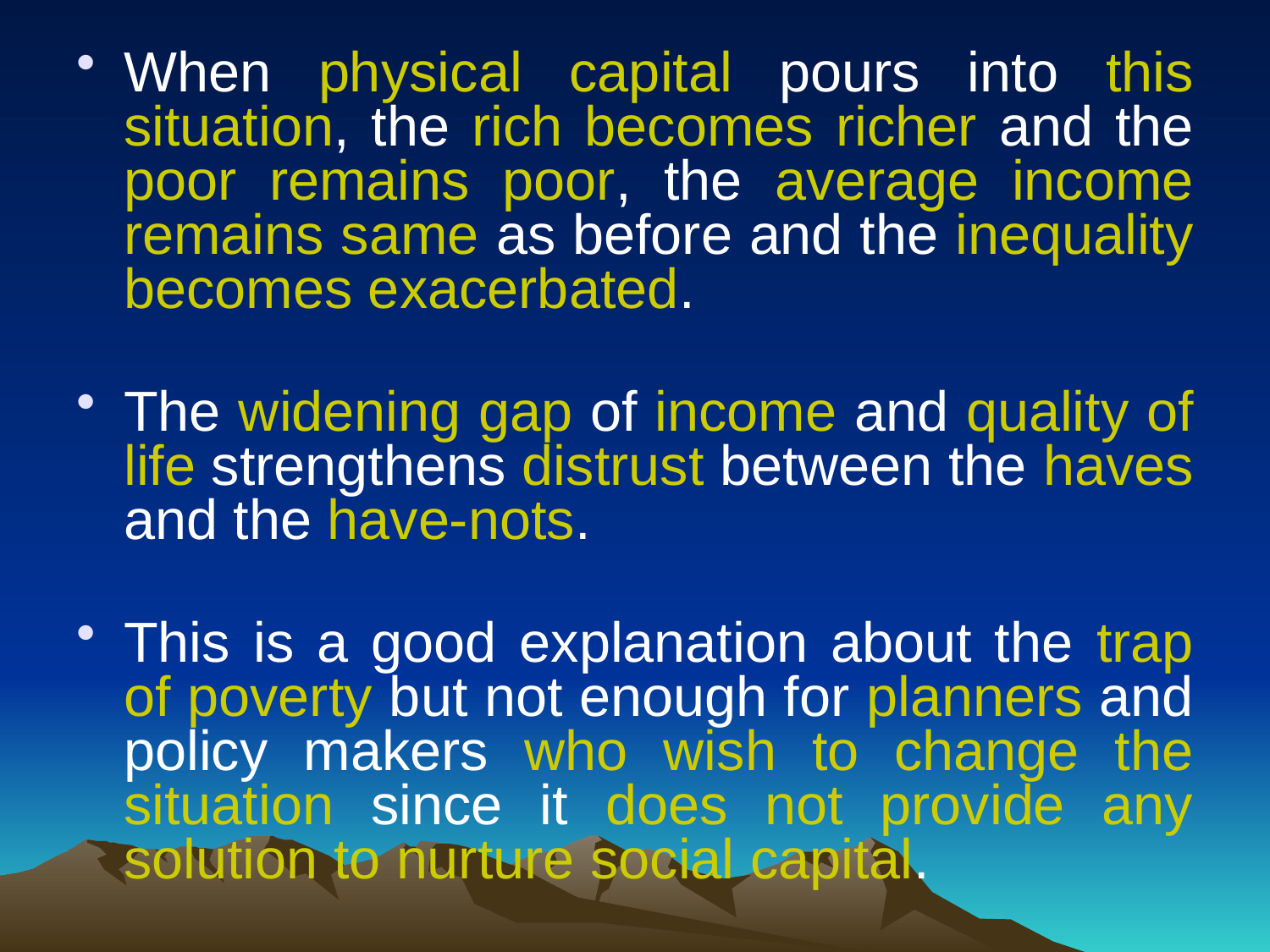

When physical capital pours into this situation, the rich becomes richer and the poor remains poor, the average income remains same as before and the inequality becomes exacerbated.

The widening gap of income and quality of life strengthens distrust between the haves and the have-nots.

This is a good explanation about the trap of poverty but not enough for planners and policy makers who wish to change the situation since it does not provide any solution to nurture social capital.